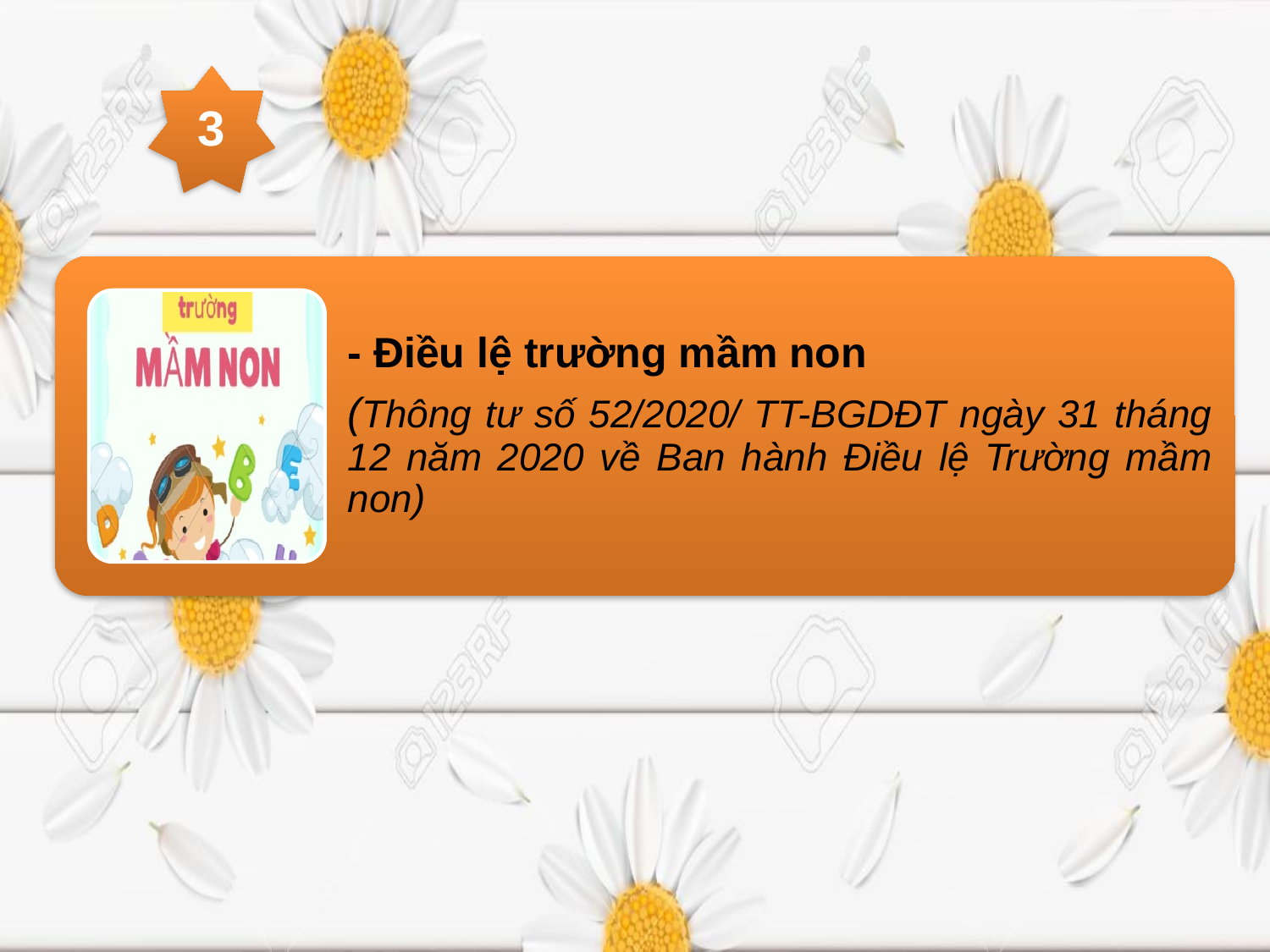

3
- Điều lệ trường mầm non
(Thông tư số 52/2020/ TT-BGDĐT ngày 31 tháng 12 năm 2020 về Ban hành Điều lệ Trường mầm non)